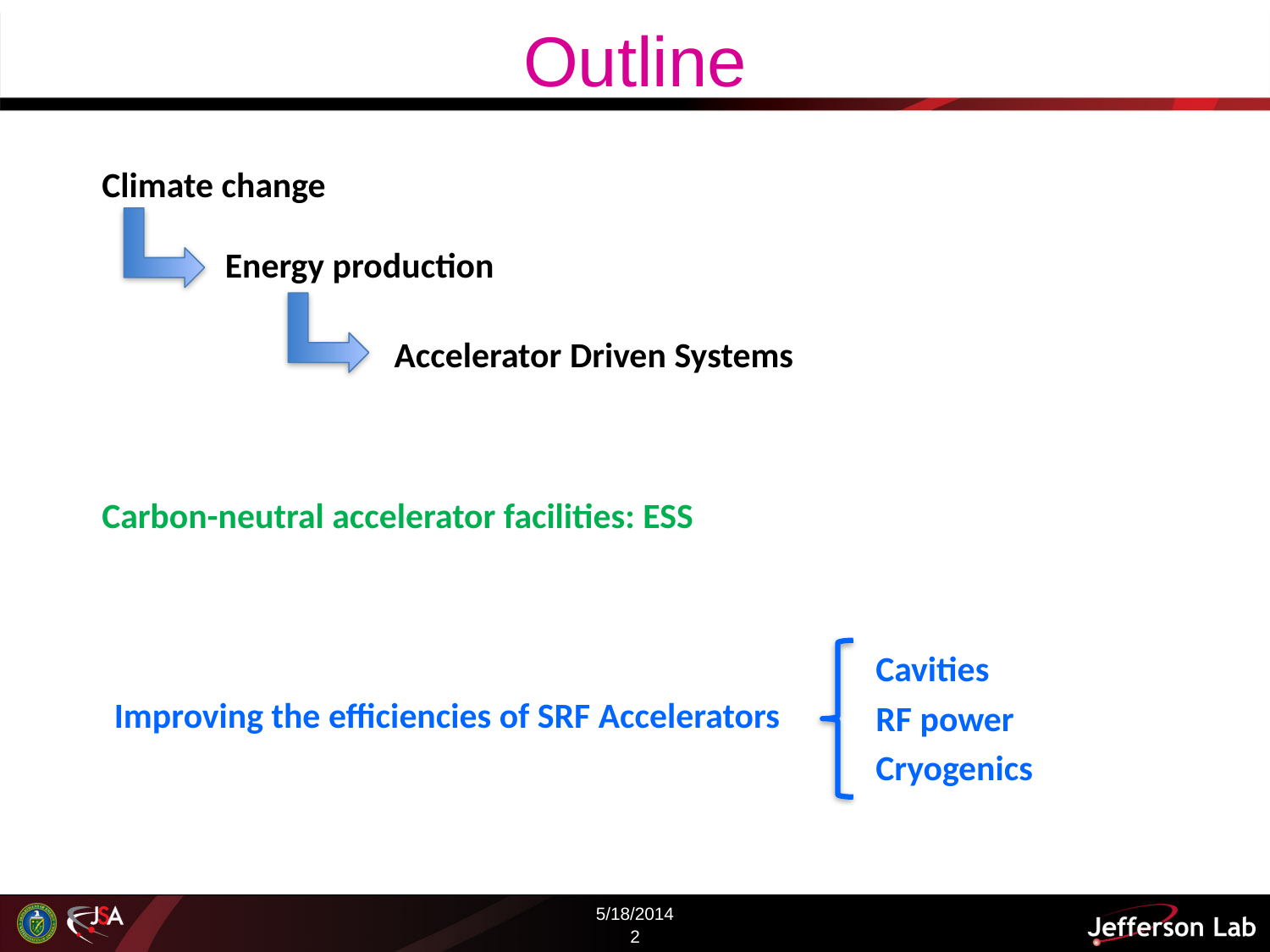

# Outline
Climate change

Energy production

Accelerator Driven Systems
Carbon-neutral accelerator facilities: ESS
Cavities
RF power
Cryogenics

Improving the efficiencies of SRF Accelerators
5/18/2014
2